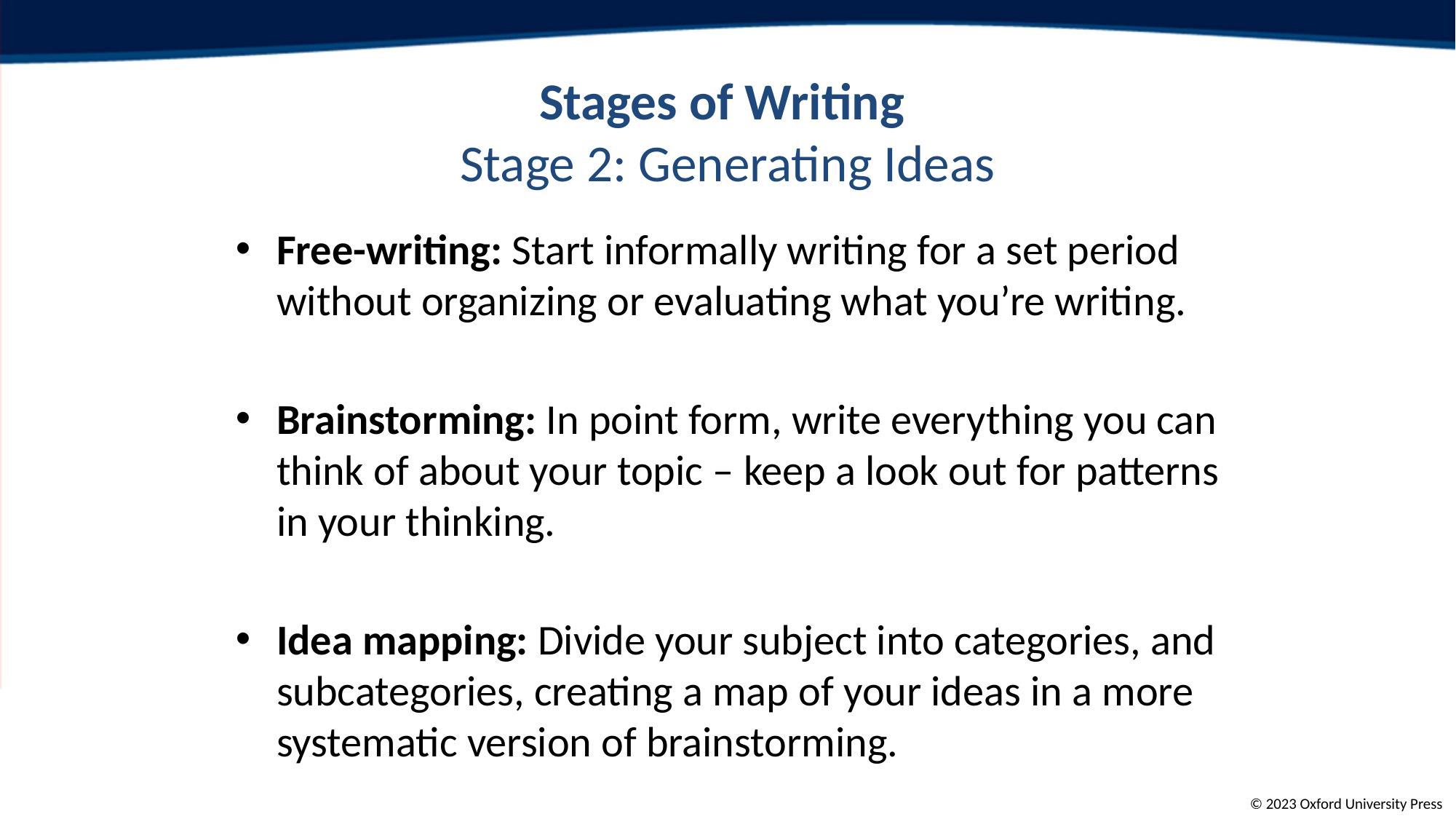

# Stages of Writing Stage 2: Generating Ideas
Free-writing: Start informally writing for a set period without organizing or evaluating what you’re writing.

Brainstorming: In point form, write everything you can think of about your topic – keep a look out for patterns in your thinking.

Idea mapping: Divide your subject into categories, and subcategories, creating a map of your ideas in a more systematic version of brainstorming.